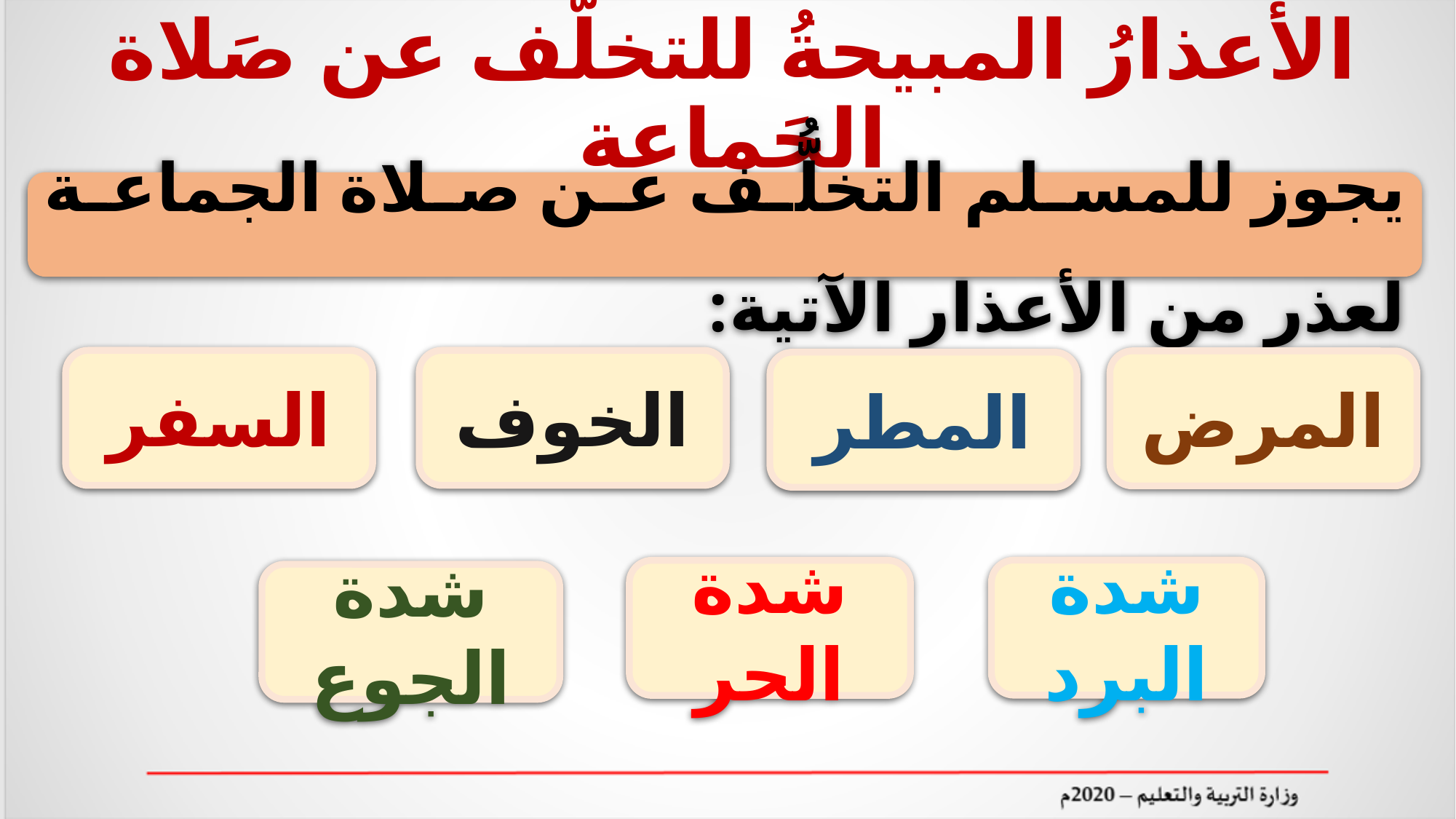

# الأعذارُ المبيحةُ للتخلُّف عن صَلاة الجَماعة
يجوز للمسلم التخلُّف عن صلاة الجماعة لعذر من الأعذار الآتية:
السفر
الخوف
المرض
المطر
شدة البرد
شدة الحر
شدة الجوع